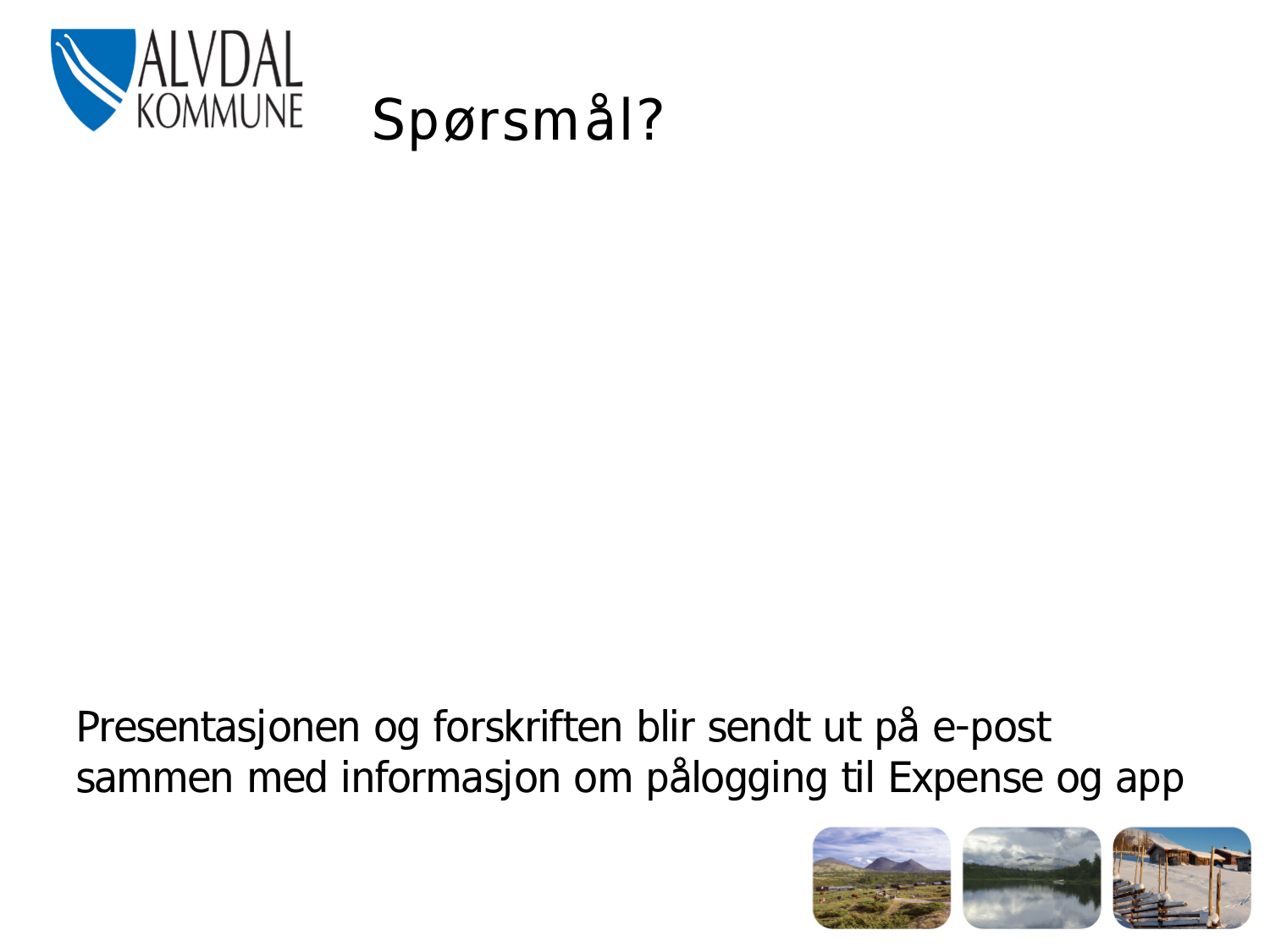

# Spørsmål?

Presentasjonen og forskriften blir sendt ut på e-post sammen med informasjon om pålogging til Expense og app